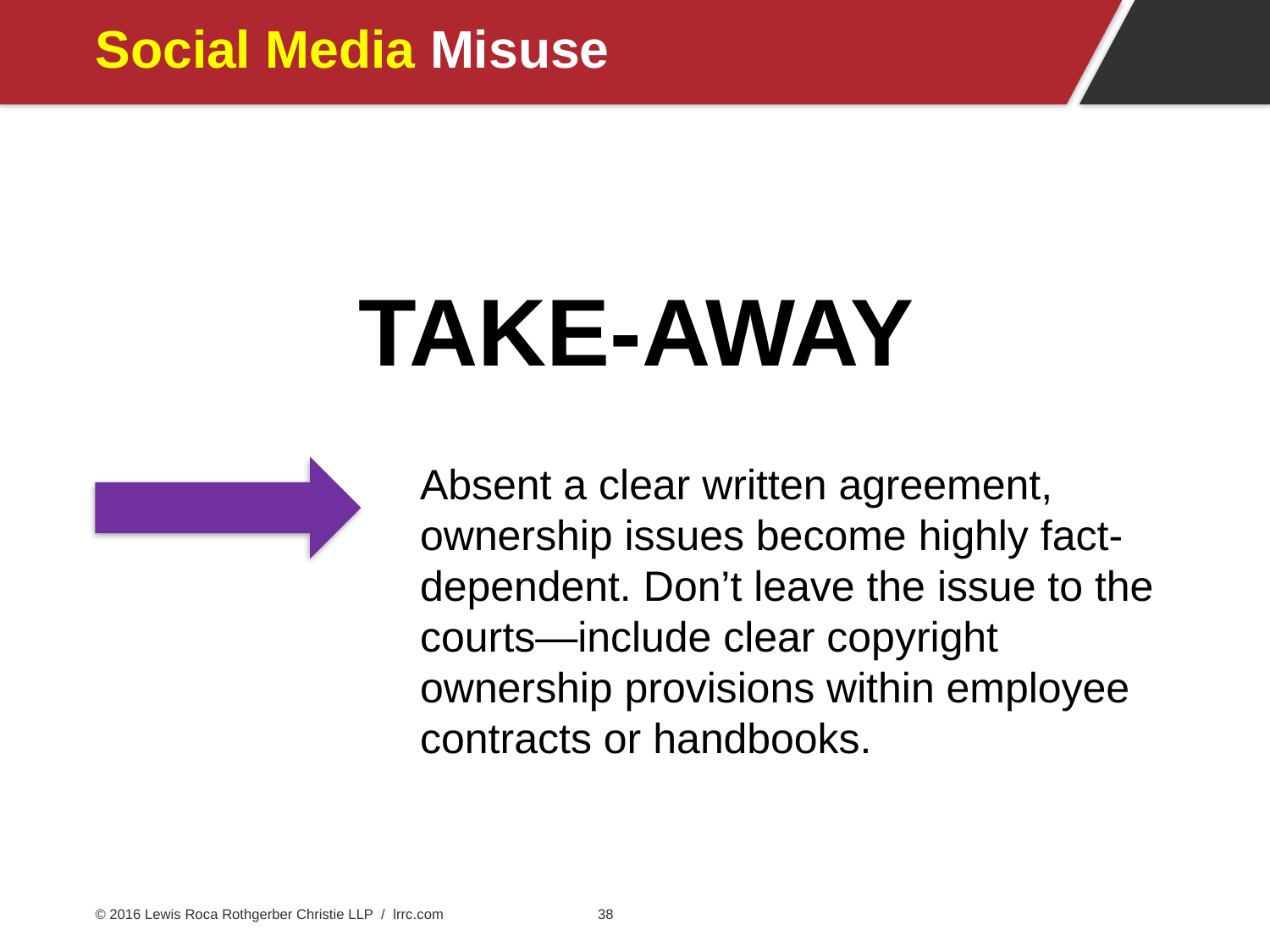

# Social Media Misuse

TAKE-AWAY

Absent a clear written agreement, ownership issues become highly fact-dependent. Don’t leave the issue to the courts—include clear copyright ownership provisions within employee contracts or handbooks.

© 2016 Lewis Roca Rothgerber Christie LLP  /  lrrc.com
38